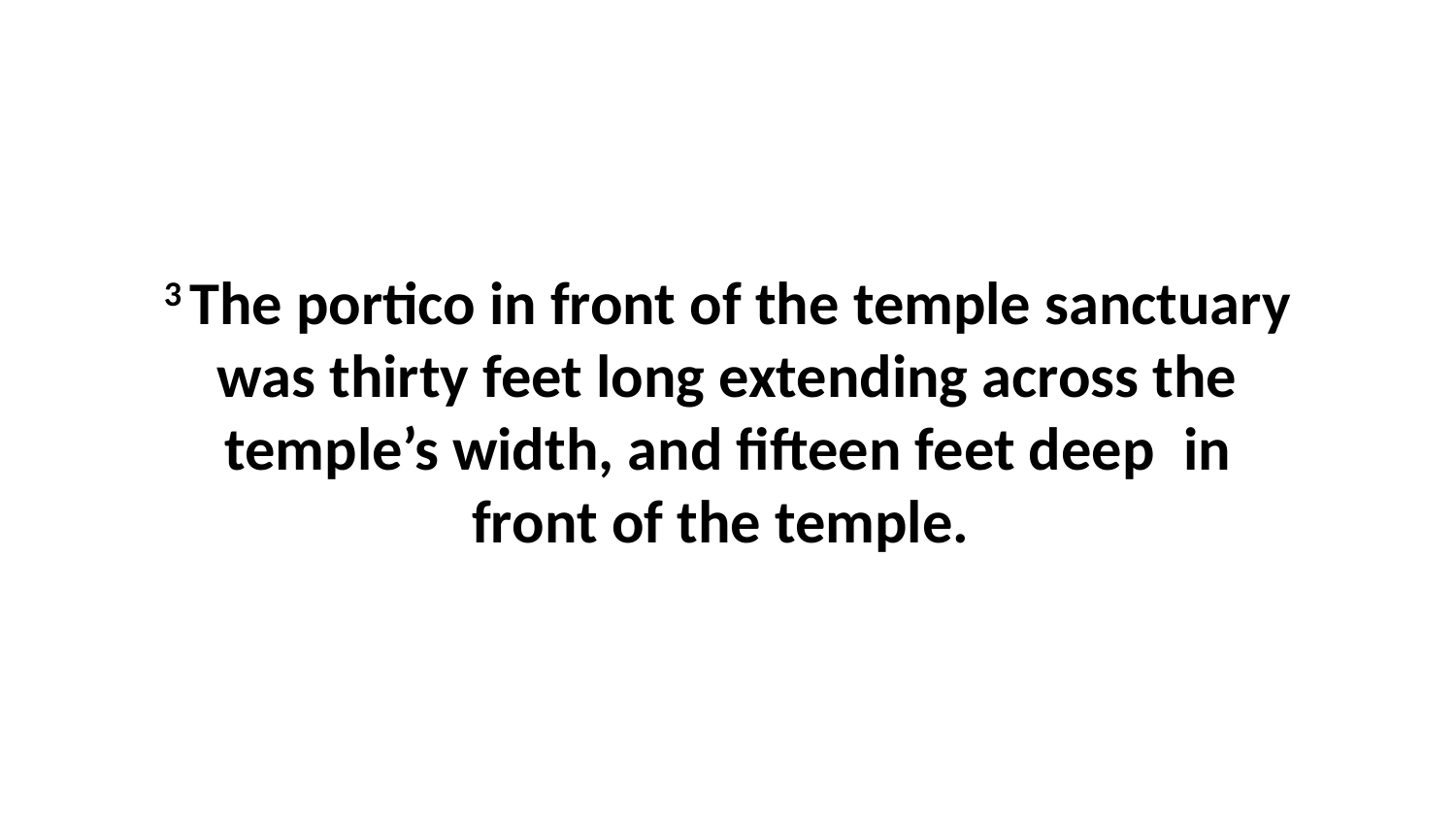

3 The portico in front of the temple sanctuary was thirty feet long extending across the temple’s width, and fifteen feet deep  in front of the temple.